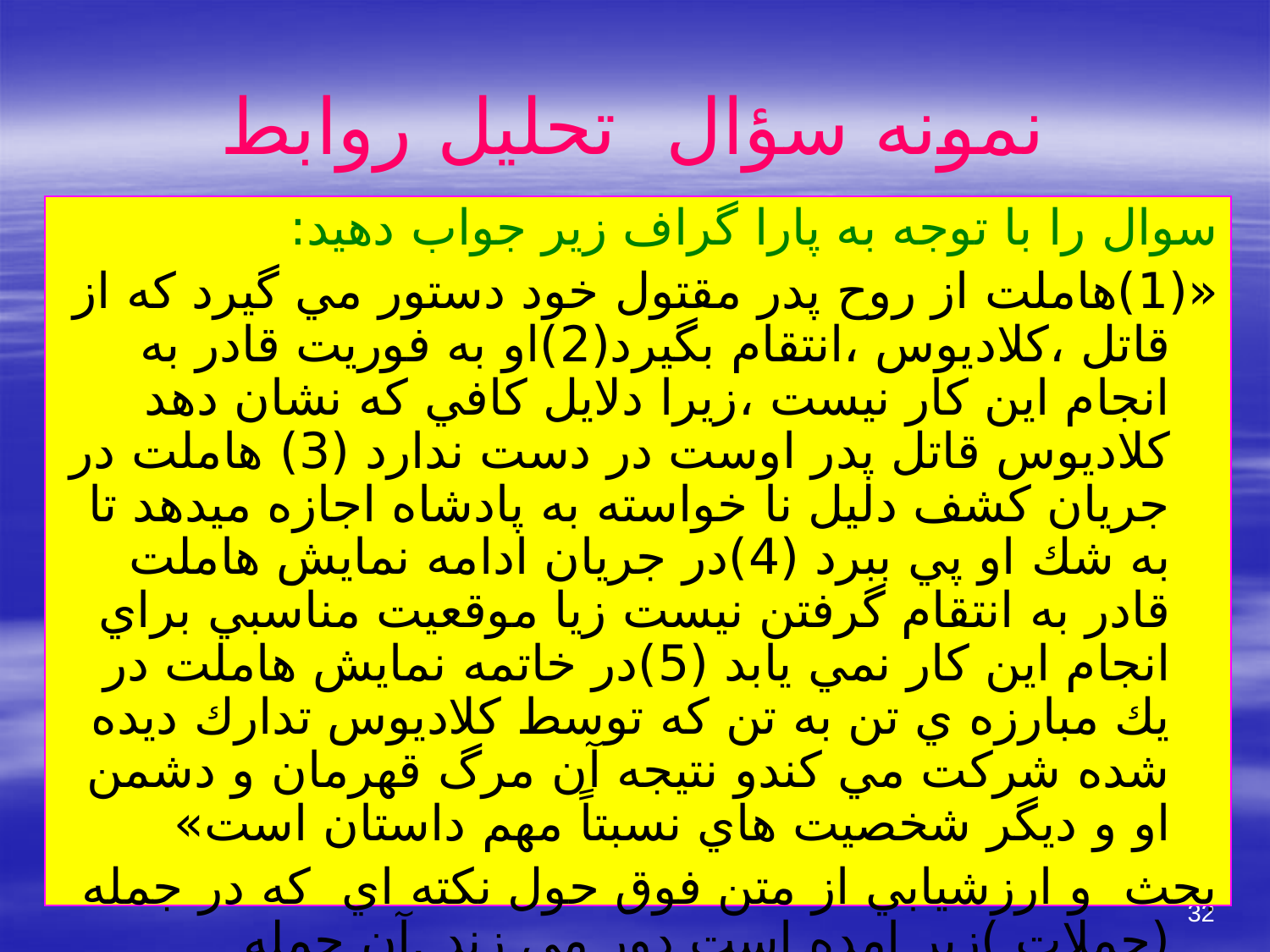

# نمونه سؤال  تحليل روابط
سوال را با توجه به پارا گراف زير جواب دهيد:
«(1)هاملت از روح پدر مقتول خود دستور مي گيرد كه از قاتل ،كلاديوس ،انتقام بگيرد(2)او به فوريت قادر به انجام اين كار نيست ،زيرا دلايل كافي كه نشان دهد كلاديوس قاتل پدر اوست در دست ندارد (3) هاملت در جريان كشف دليل نا خواسته به پادشاه اجازه ميدهد تا به شك او پي ببرد (4)در جريان ادامه نمايش هاملت قادر به انتقام گرفتن نيست زيا موقعيت مناسبي براي انجام اين كار نمي يابد (5)در خاتمه نمايش هاملت در يك مبارزه ي تن به تن كه توسط كلاديوس تدارك ديده شده شركت مي كندو نتيجه آن مرگ قهرمان و دشمن او و ديگر شخصيت هاي نسبتاً مهم داستان است»
بحث  و ارزشيابي از متن فوق حول نكته اي  كه در جمله (جملات )زير امده است دور مي زند .آن جمله (جملات ) كدام است ؟
الف – جمله 1            ب-جملات 2و3         ج –جملات 2و4    د-جمله 5
32